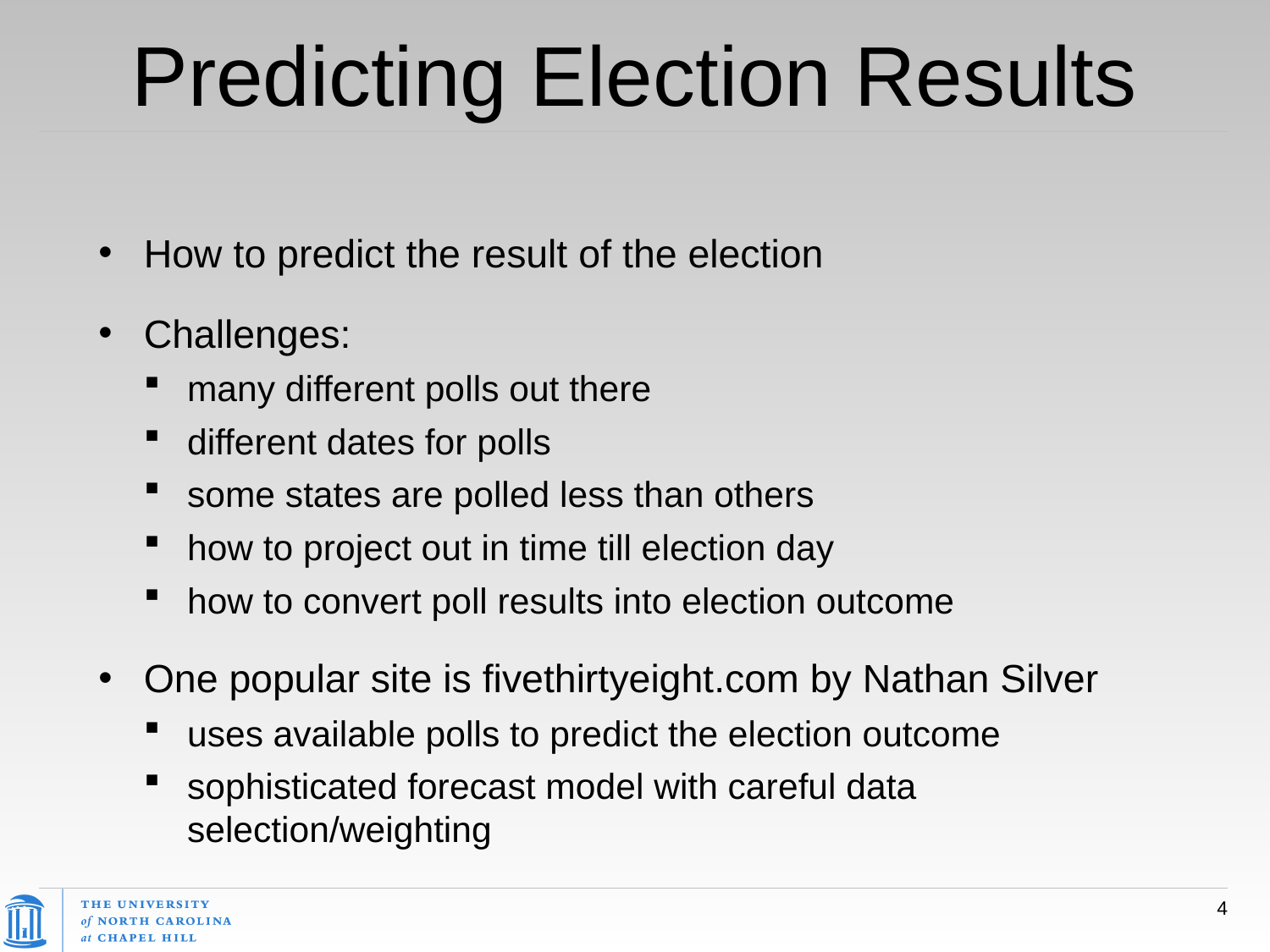

# Predicting Election Results
How to predict the result of the election
Challenges:
many different polls out there
different dates for polls
some states are polled less than others
how to project out in time till election day
how to convert poll results into election outcome
One popular site is fivethirtyeight.com by Nathan Silver
uses available polls to predict the election outcome
sophisticated forecast model with careful data selection/weighting

4